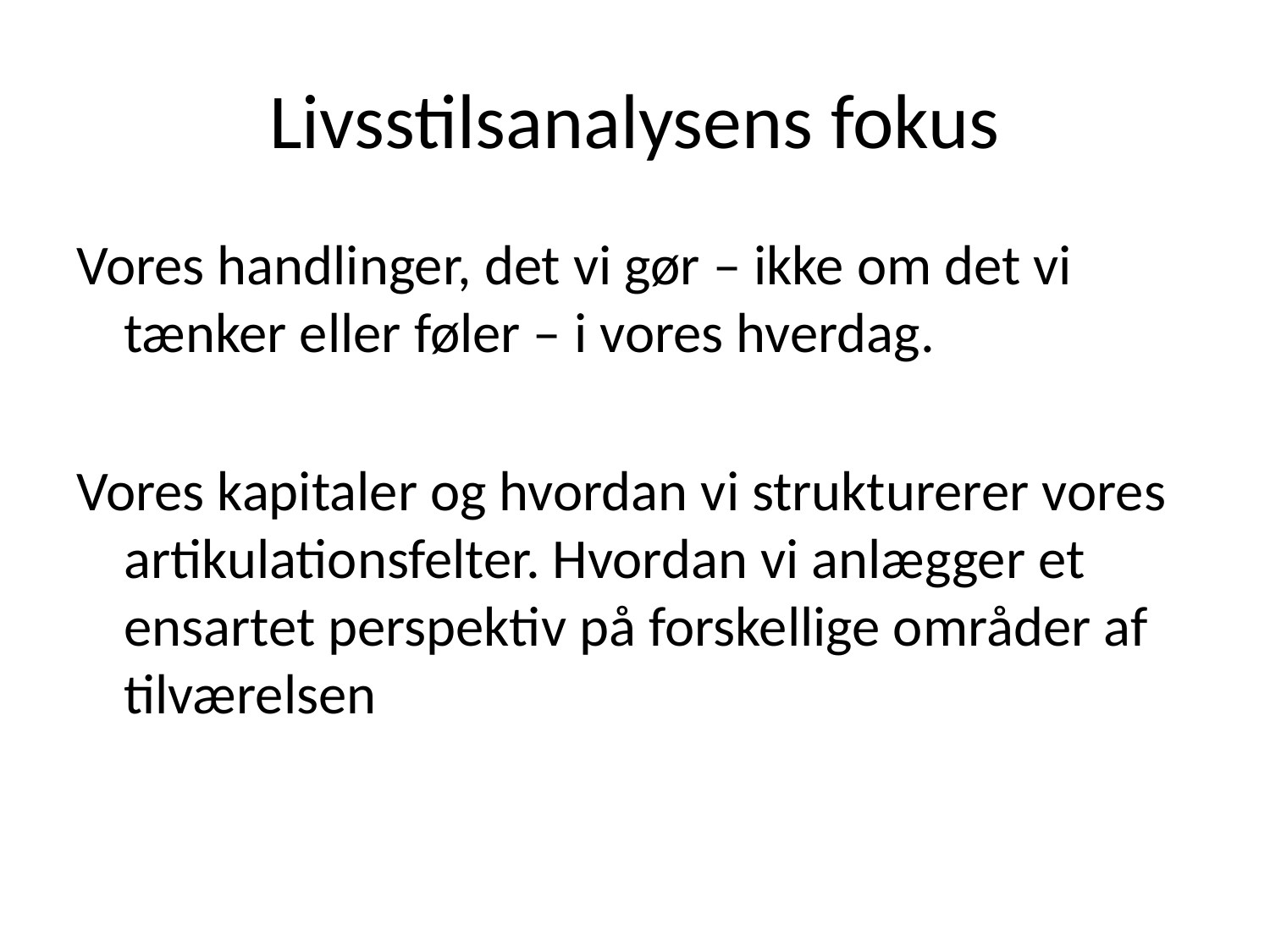

# Livsstilsanalysens fokus
Vores handlinger, det vi gør – ikke om det vi tænker eller føler – i vores hverdag.

Vores kapitaler og hvordan vi strukturerer vores artikulationsfelter. Hvordan vi anlægger et ensartet perspektiv på forskellige områder af tilværelsen